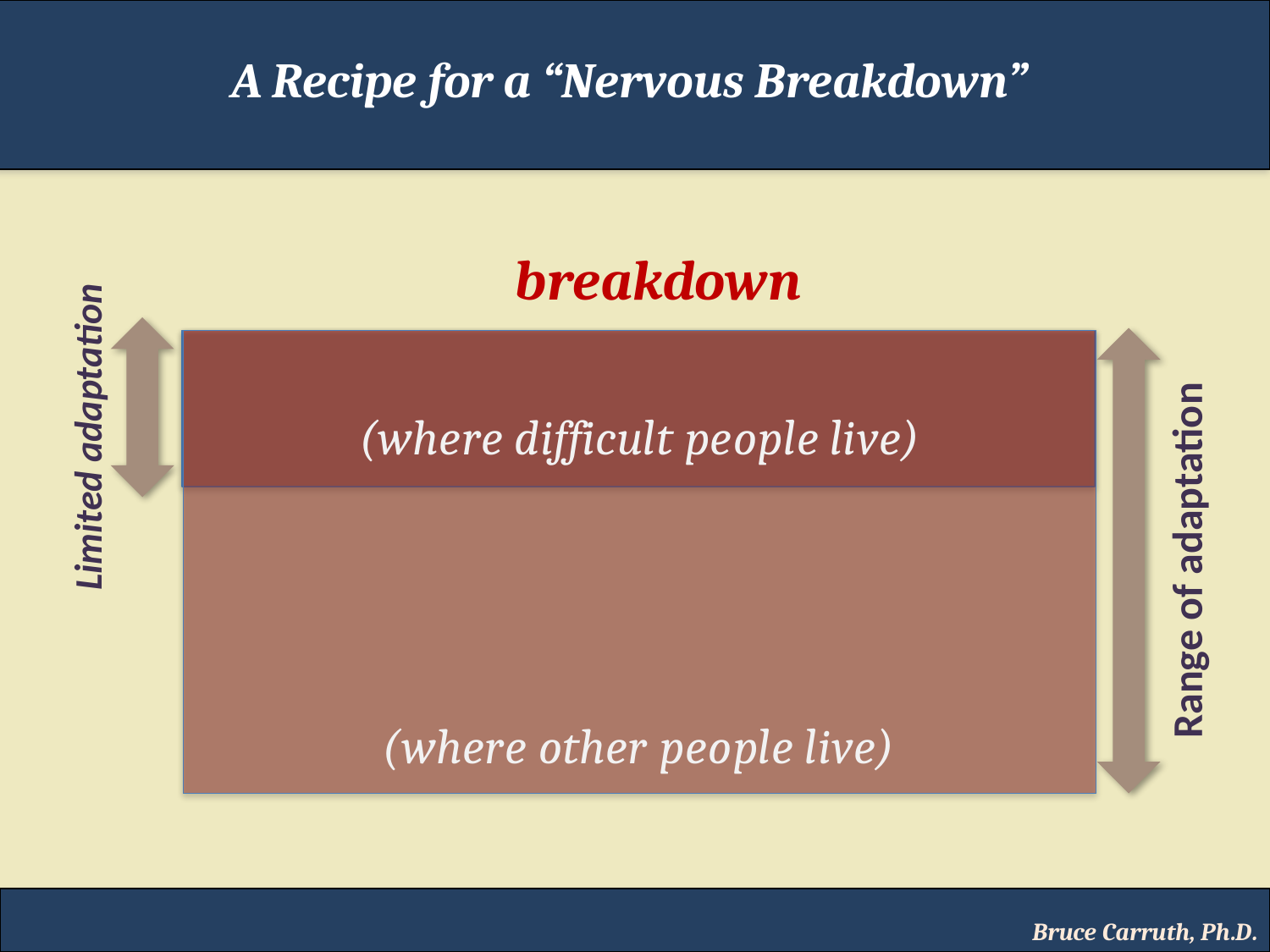

A Recipe for a “Nervous Breakdown”
breakdown

Limited adaptation
(where difficult people live)
Range of adaptation
(where other people live)
Bruce Carruth, Ph.D.